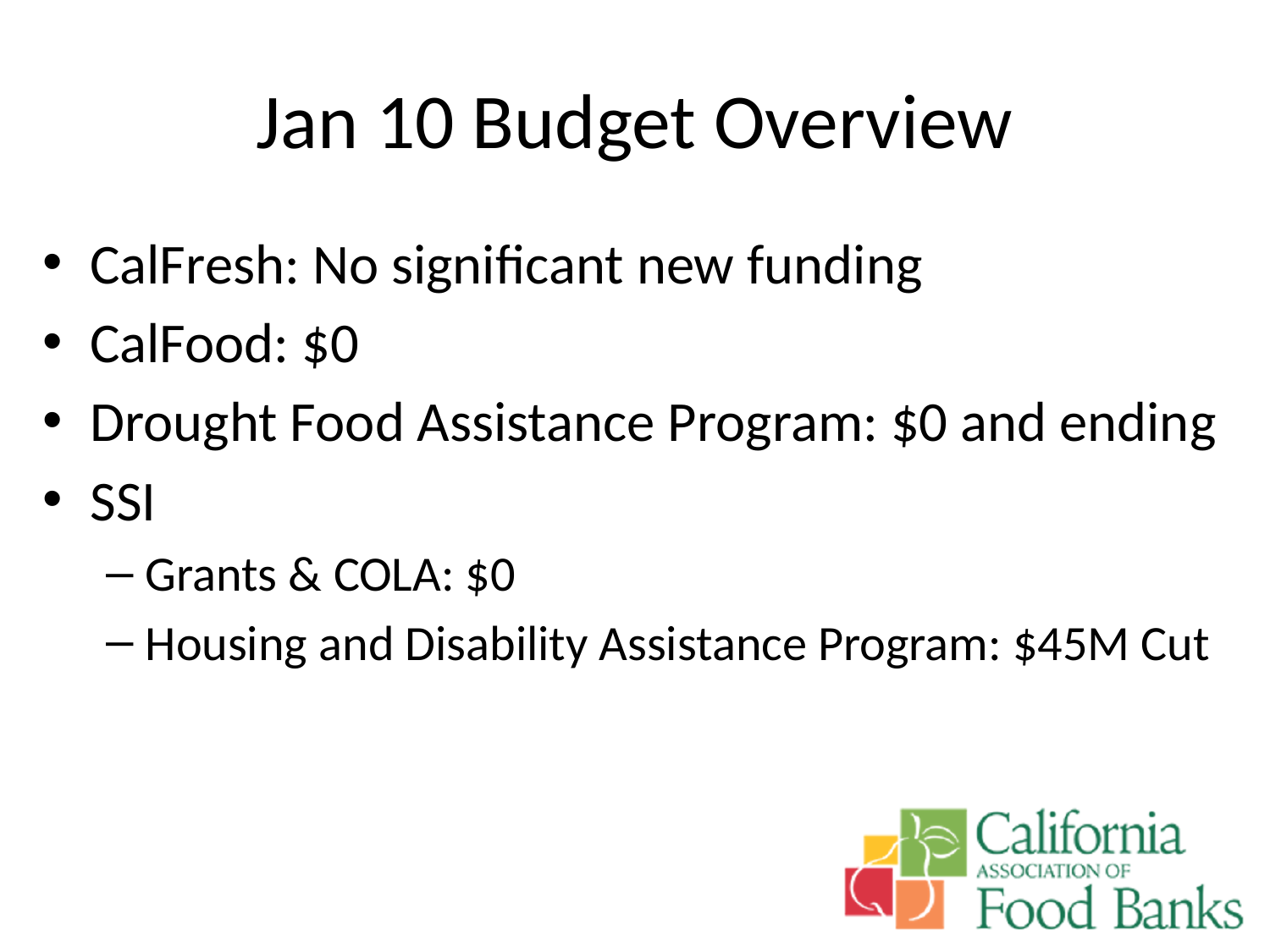

# Jan 10 Budget Overview
CalFresh: No significant new funding
CalFood: $0
Drought Food Assistance Program: $0 and ending
SSI
Grants & COLA: $0
Housing and Disability Assistance Program: $45M Cut